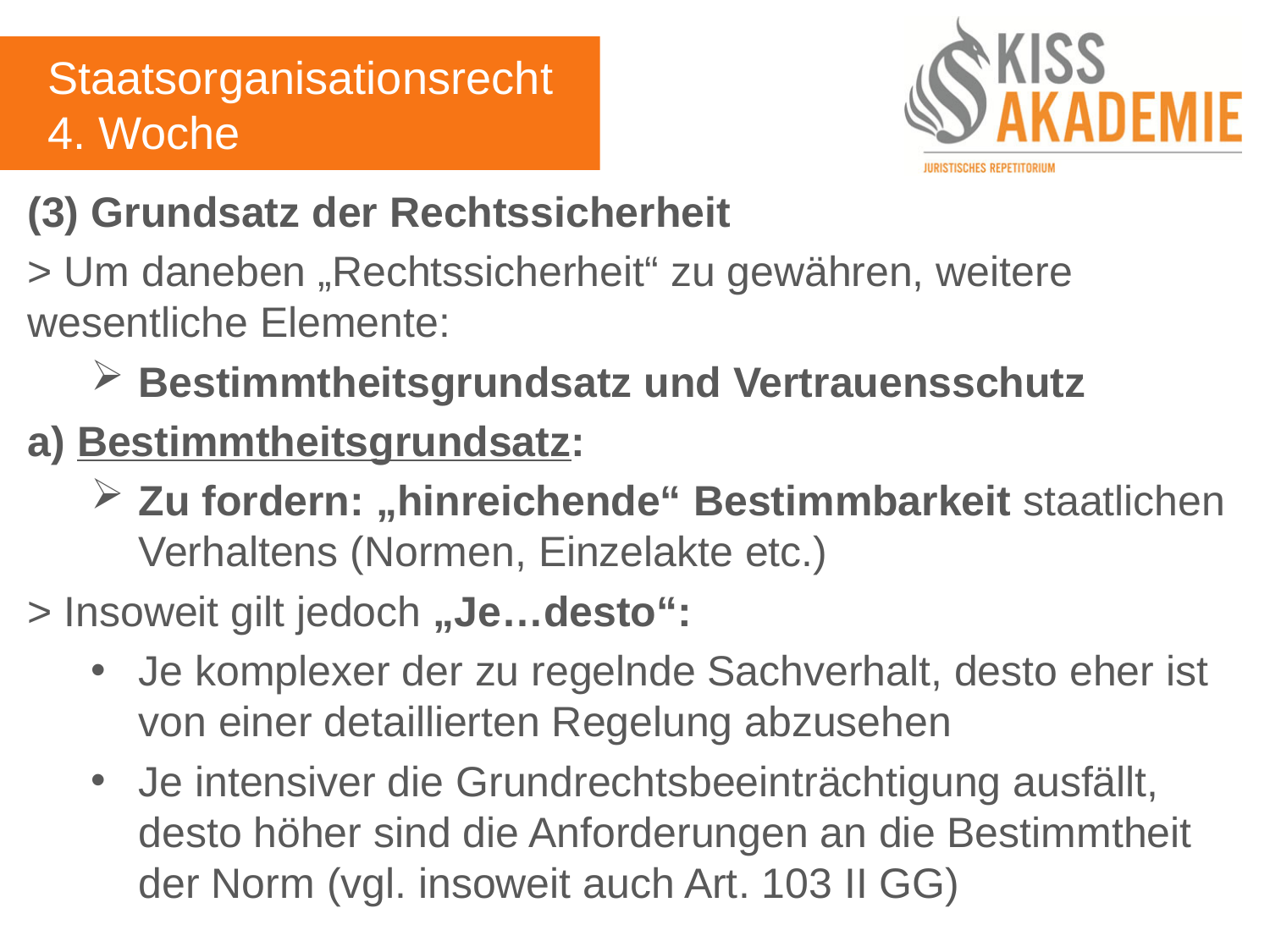

Staatsorganisationsrecht
4. Woche
(3) Grundsatz der Rechtssicherheit
> Um daneben „Rechtssicherheit“ zu gewähren, weitere wesentliche Elemente:
Bestimmtheitsgrundsatz und Vertrauensschutz
a) Bestimmtheitsgrundsatz:
Zu fordern: „hinreichende“ Bestimmbarkeit staatlichen Verhaltens (Normen, Einzelakte etc.)
> Insoweit gilt jedoch „Je…desto“:
Je komplexer der zu regelnde Sachverhalt, desto eher ist von einer detaillierten Regelung abzusehen
Je intensiver die Grundrechtsbeeinträchtigung ausfällt, desto höher sind die Anforderungen an die Bestimmtheit der Norm (vgl. insoweit auch Art. 103 II GG)